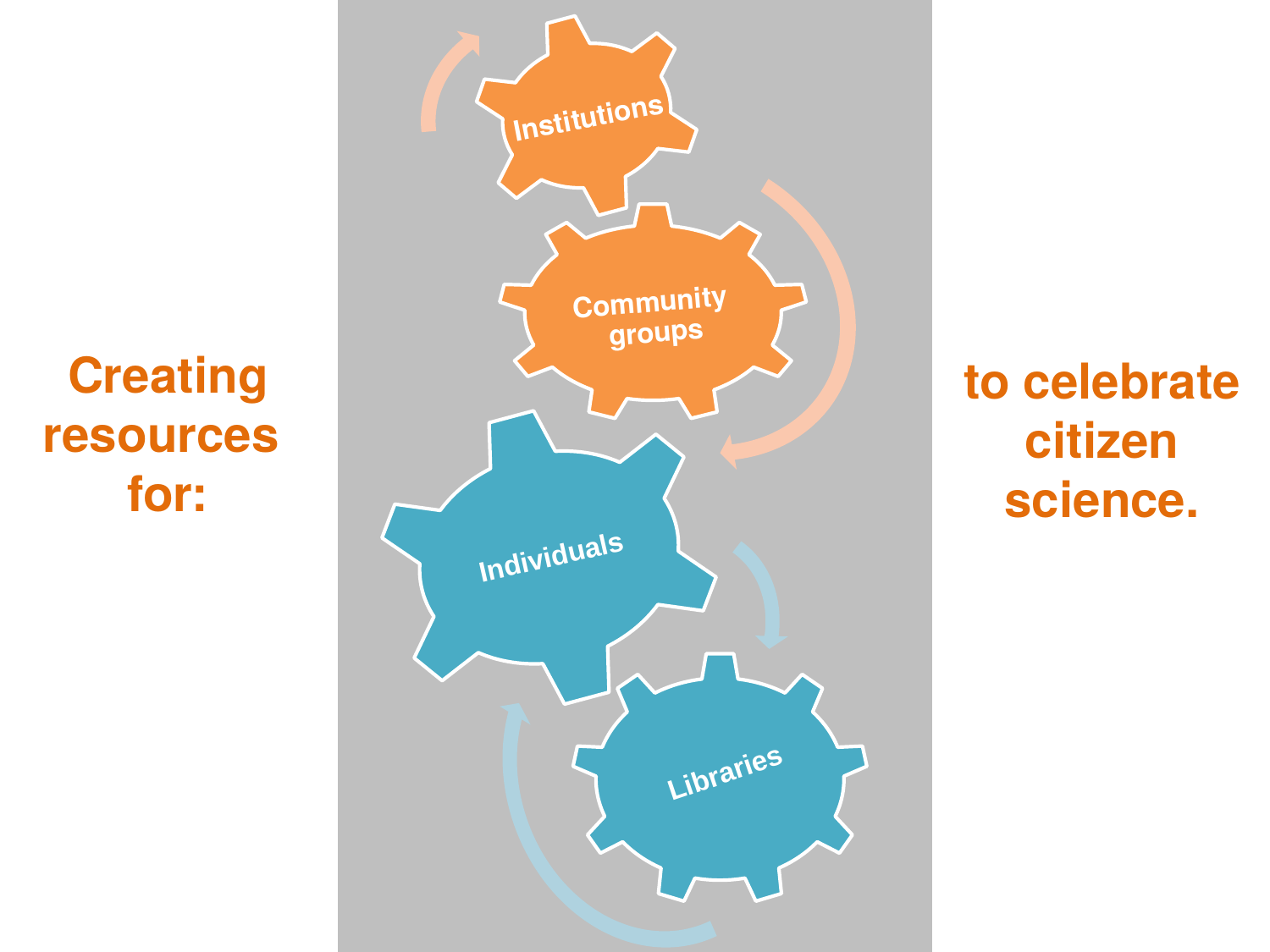

Institutions

Community
groups
Creating resources
for:
to celebrate
citizen
science.

Individuals

Libraries